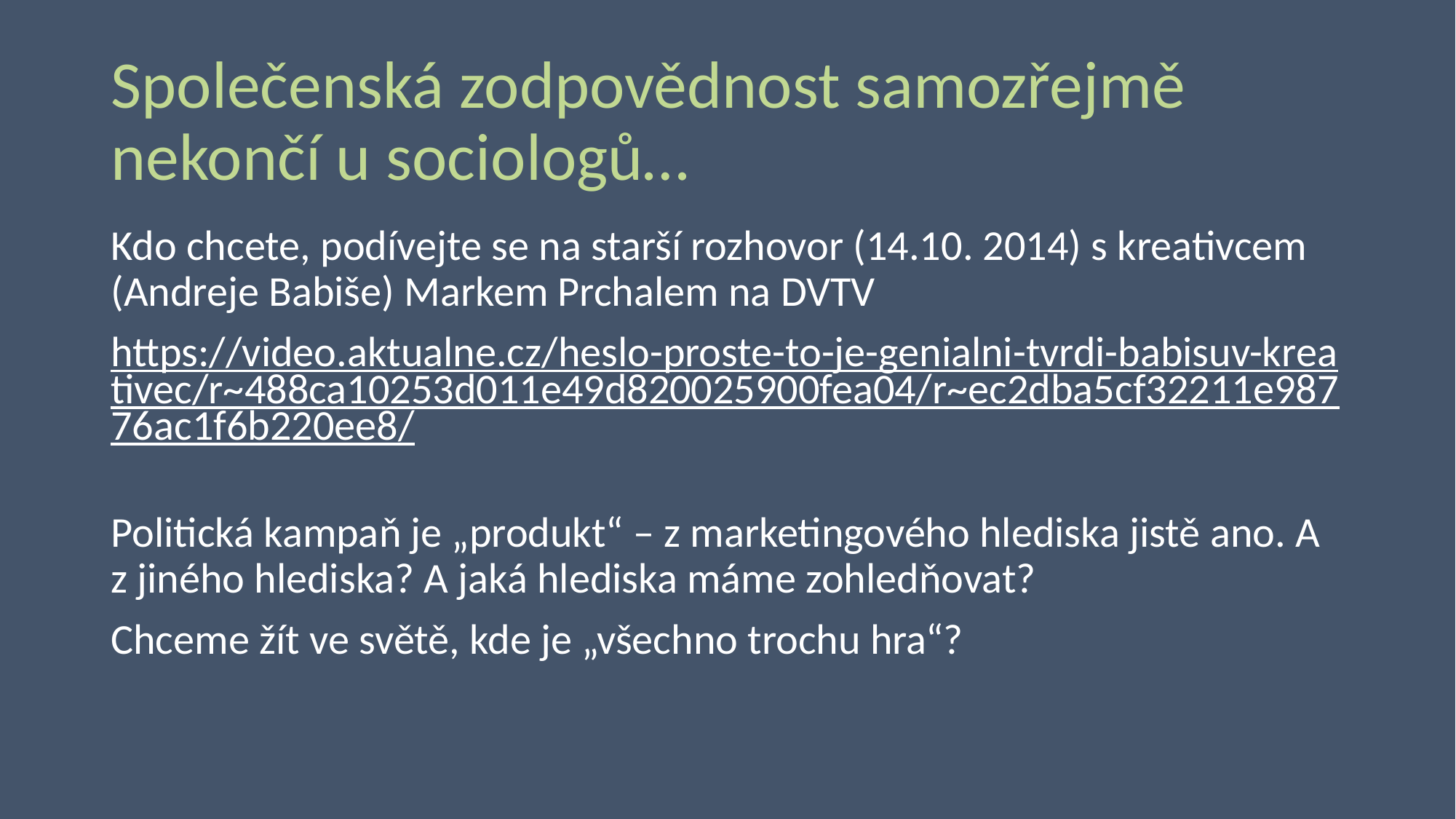

# Společenská zodpovědnost samozřejmě nekončí u sociologů…
Kdo chcete, podívejte se na starší rozhovor (14.10. 2014) s kreativcem (Andreje Babiše) Markem Prchalem na DVTV
https://video.aktualne.cz/heslo-proste-to-je-genialni-tvrdi-babisuv-kreativec/r~488ca10253d011e49d820025900fea04/r~ec2dba5cf32211e98776ac1f6b220ee8/
Politická kampaň je „produkt“ – z marketingového hlediska jistě ano. A z jiného hlediska? A jaká hlediska máme zohledňovat?
Chceme žít ve světě, kde je „všechno trochu hra“?